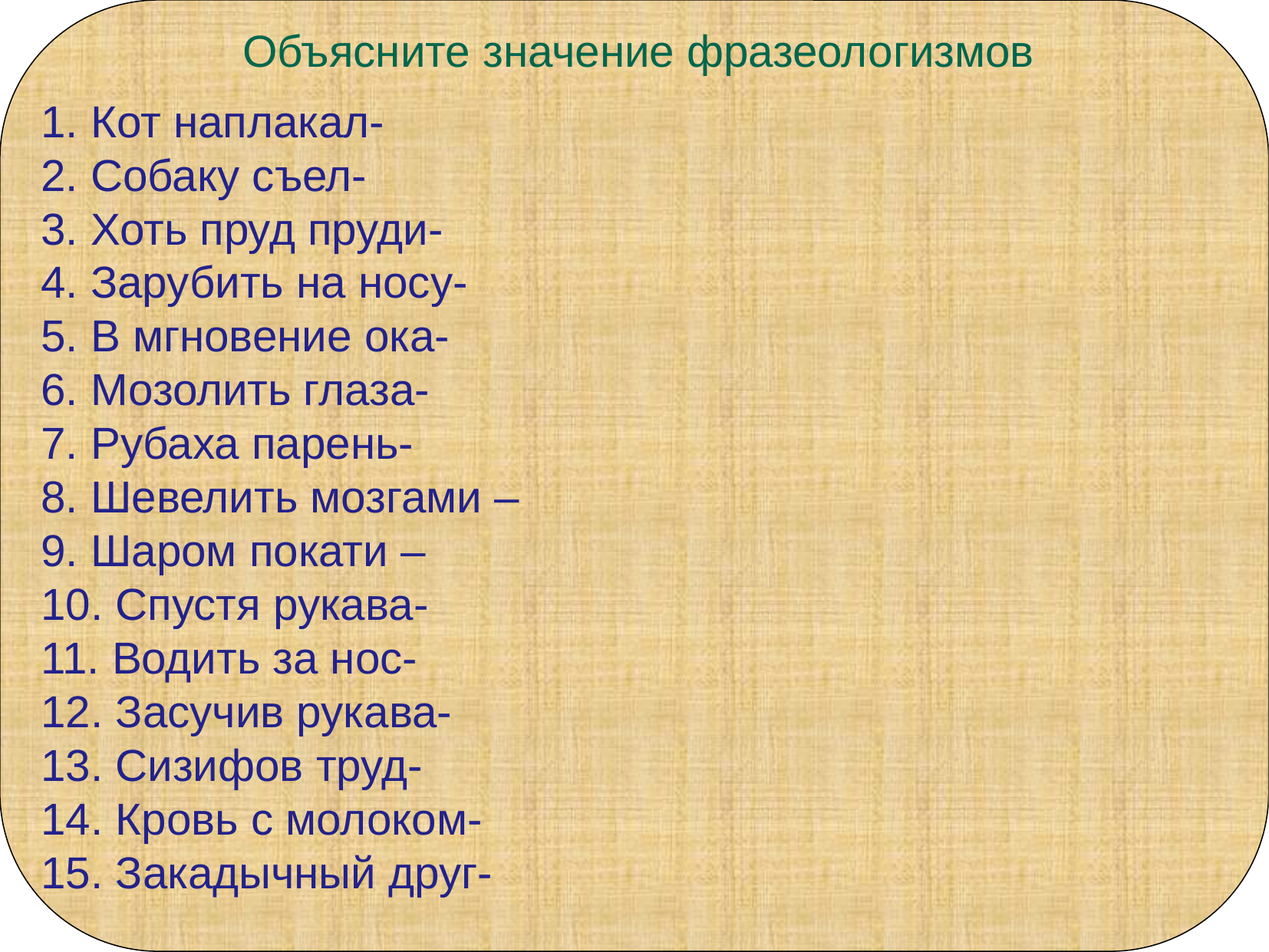

# Объясните значение фразеологизмов
1. Кот наплакал-
2. Собаку съел-
3. Хоть пруд пруди-
4. Зарубить на носу-
5. В мгновение ока-
6. Мозолить глаза-
7. Рубаха парень-
8. Шевелить мозгами –
9. Шаром покати –
10. Спустя рукава-
11. Водить за нос-
12. Засучив рукава-
13. Сизифов труд-
14. Кровь с молоком-
15. Закадычный друг-